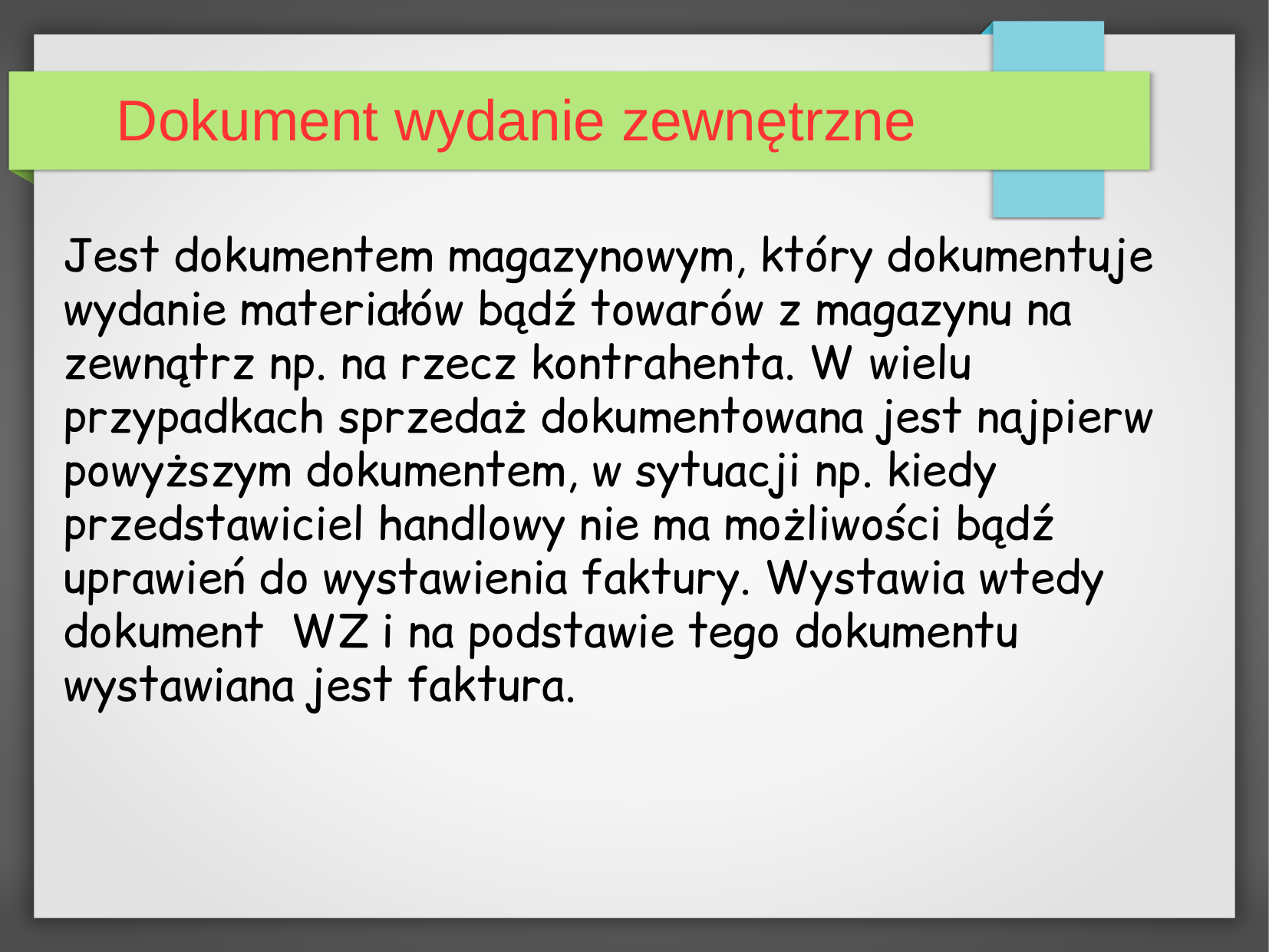

Dokument wydanie zewnętrzne
Jest dokumentem magazynowym, który dokumentuje wydanie materiałów bądź towarów z magazynu na zewnątrz np. na rzecz kontrahenta. W wielu przypadkach sprzedaż dokumentowana jest najpierw powyższym dokumentem, w sytuacji np. kiedy przedstawiciel handlowy nie ma możliwości bądź uprawień do wystawienia faktury. Wystawia wtedy dokument  WZ i na podstawie tego dokumentu wystawiana jest faktura.